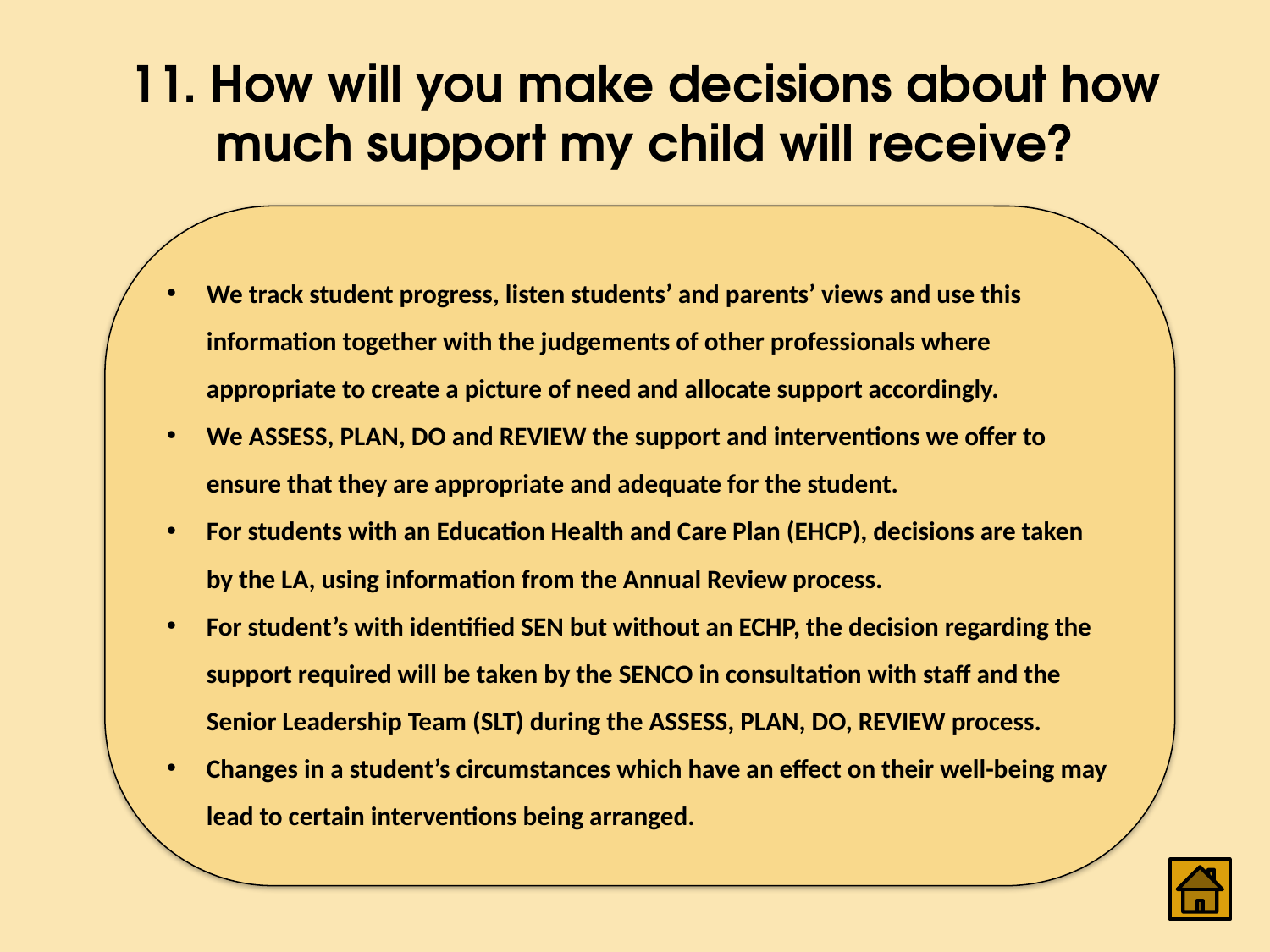

# 11. How will you make decisions about how much support my child will receive?
We track student progress, listen students’ and parents’ views and use this information together with the judgements of other professionals where appropriate to create a picture of need and allocate support accordingly.
We ASSESS, PLAN, DO and REVIEW the support and interventions we offer to ensure that they are appropriate and adequate for the student.
For students with an Education Health and Care Plan (EHCP), decisions are taken by the LA, using information from the Annual Review process.
For student’s with identified SEN but without an ECHP, the decision regarding the support required will be taken by the SENCO in consultation with staff and the Senior Leadership Team (SLT) during the ASSESS, PLAN, DO, REVIEW process.
Changes in a student’s circumstances which have an effect on their well-being may lead to certain interventions being arranged.